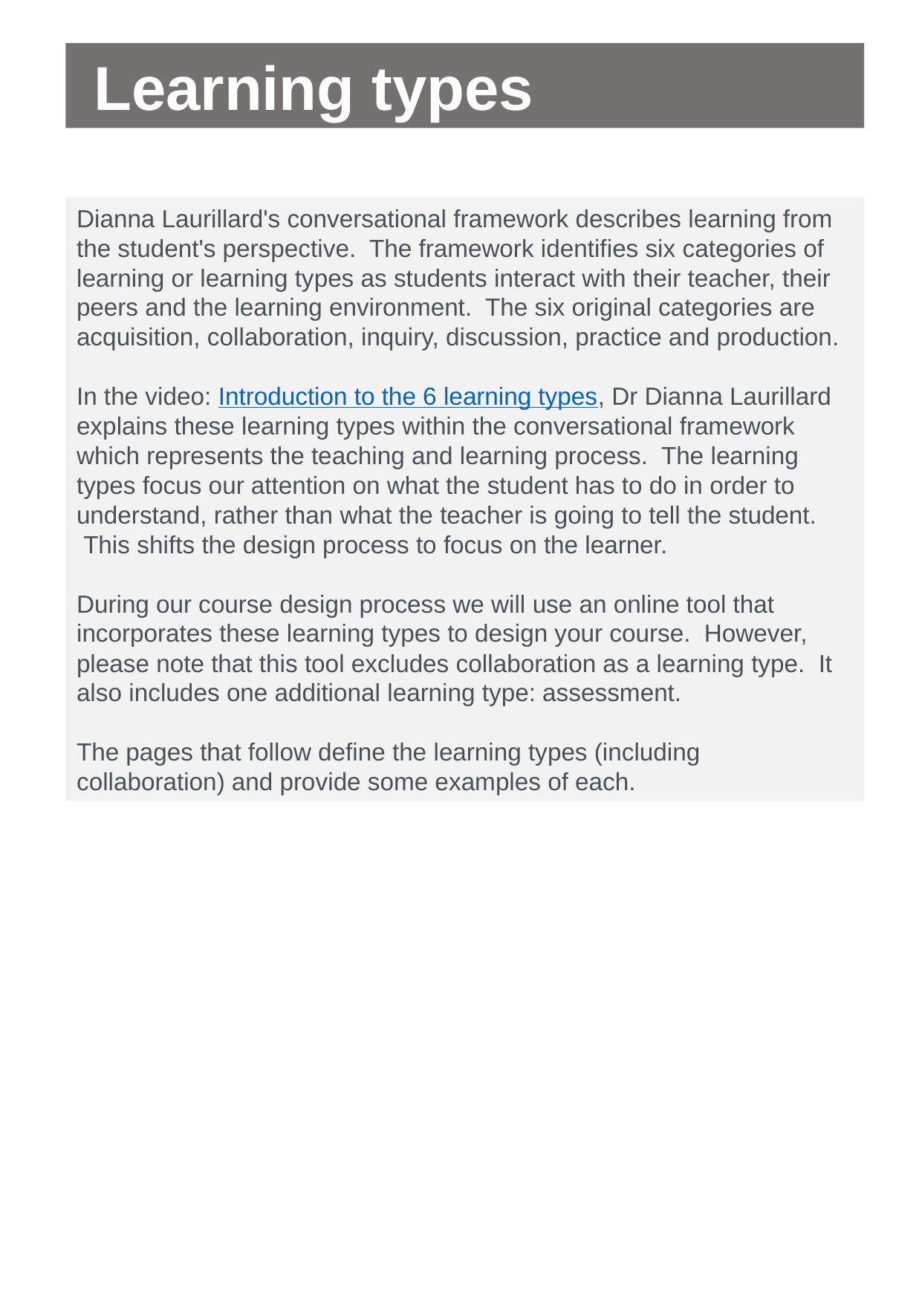

Learning types
Dianna Laurillard's conversational framework describes learning from the student's perspective.  The framework identifies six categories of learning or learning types as students interact with their teacher, their peers and the learning environment.  The six original categories are acquisition, collaboration, inquiry, discussion, practice and production.

In the video: Introduction to the 6 learning types, Dr Dianna Laurillard explains these learning types within the conversational framework which represents the teaching and learning process.  The learning types focus our attention on what the student has to do in order to understand, rather than what the teacher is going to tell the student.   This shifts the design process to focus on the learner.

During our course design process we will use an online tool that incorporates these learning types to design your course.  However, please note that this tool excludes collaboration as a learning type.  It also includes one additional learning type: assessment.

The pages that follow define the learning types (including collaboration) and provide some examples of each.